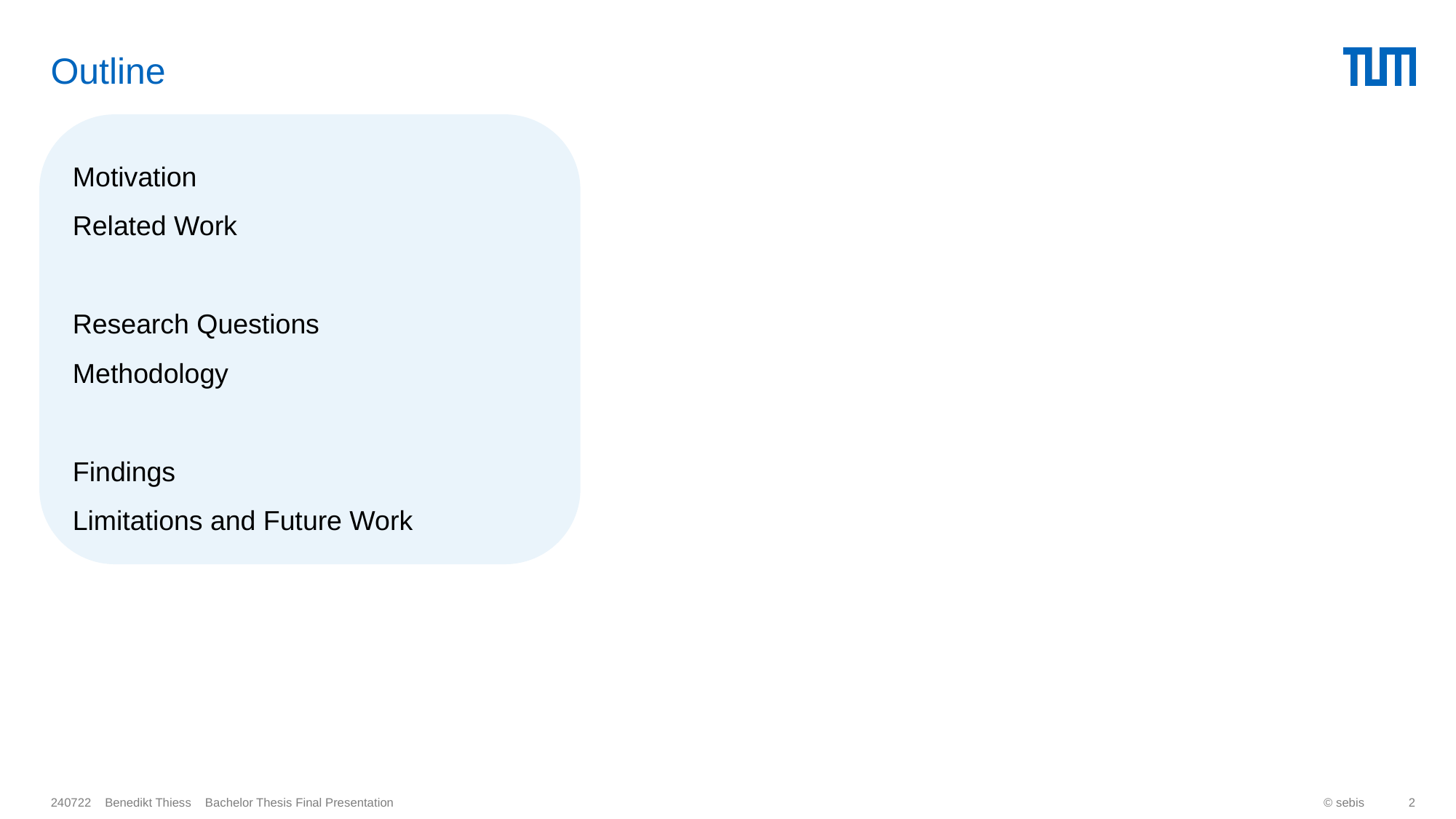

# Outline
Motivation
Related Work

Research Questions
Methodology

Findings
Limitations and Future Work
© sebis
2